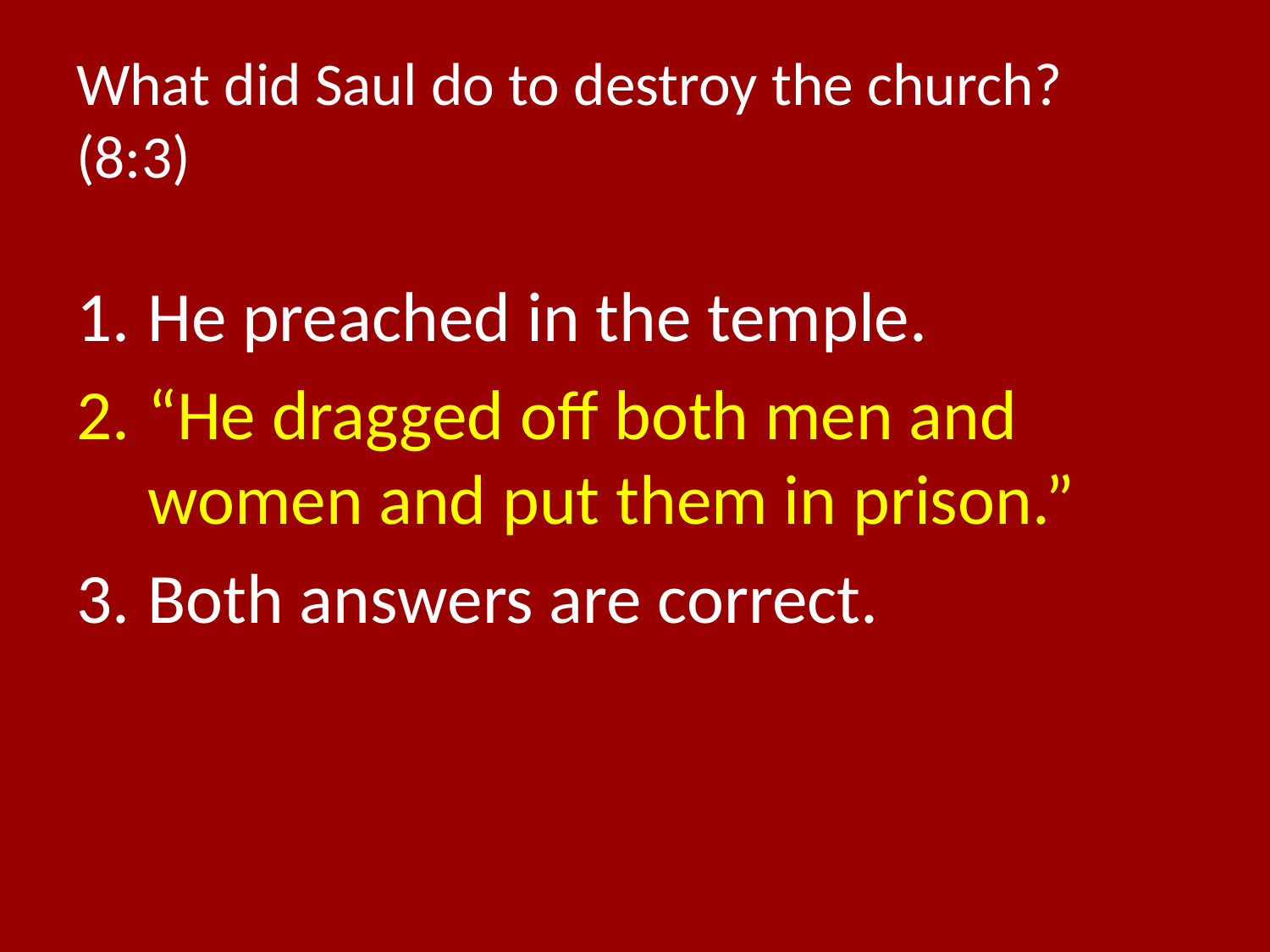

# What did Saul do to destroy the church?  (8:3)
He preached in the temple.
“He dragged off both men and women and put them in prison.”
Both answers are correct.